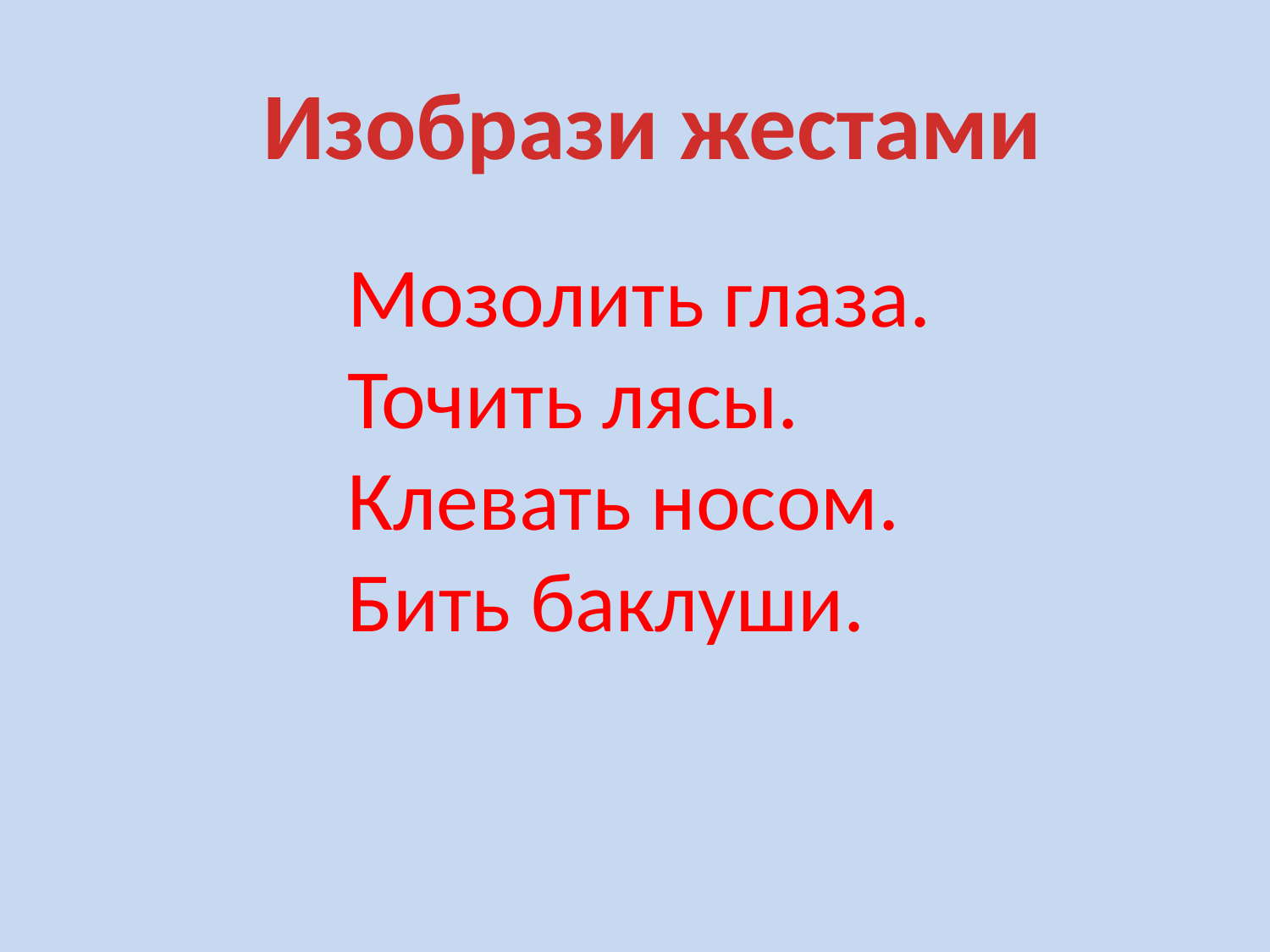

Изобрази жестами
Мозолить глаза.
Точить лясы.
Клевать носом.
Бить баклуши.